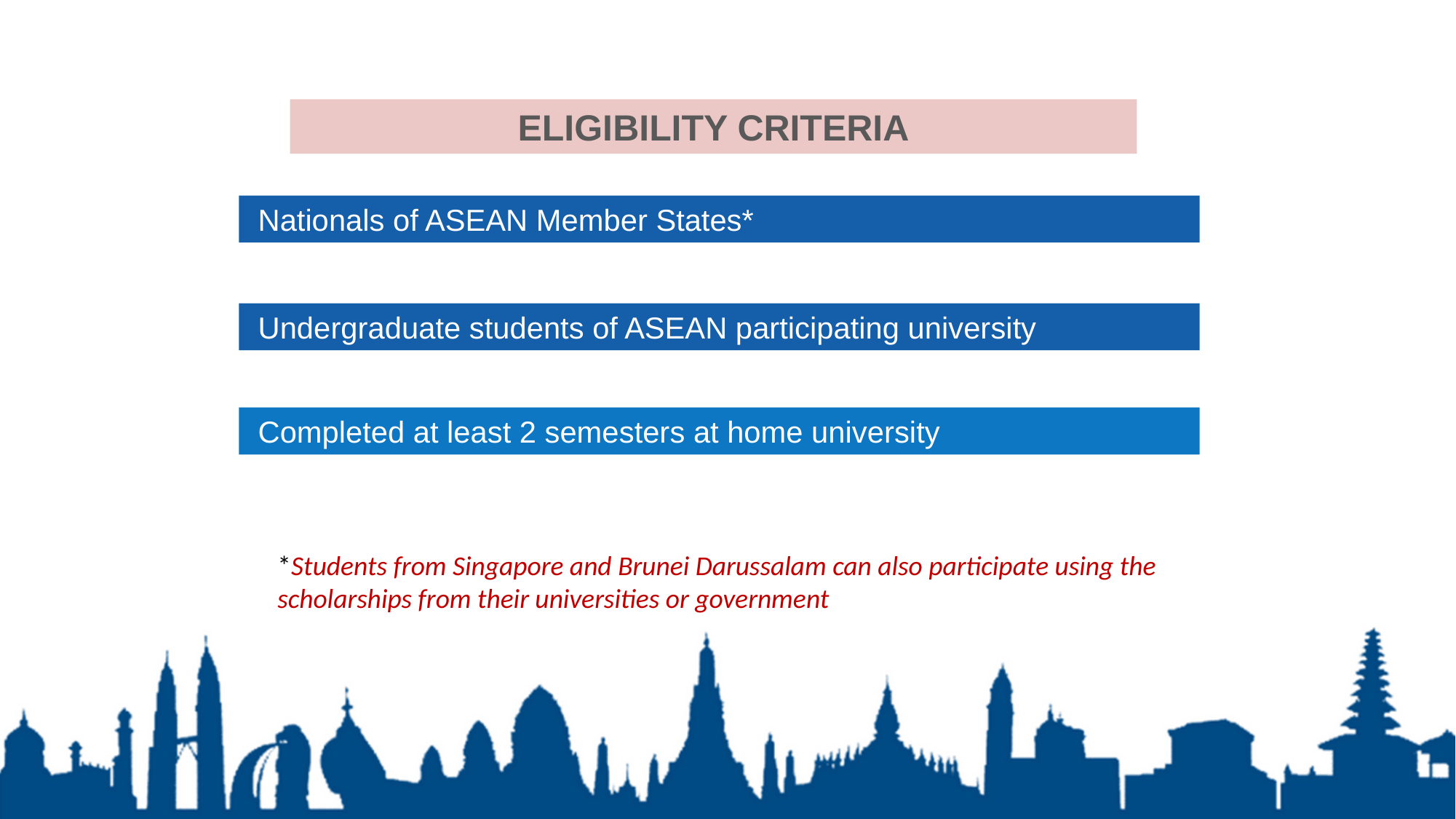

ELIGIBILITY CRITERIA
 Nationals of ASEAN Member States*
 Undergraduate students of ASEAN participating university
 Completed at least 2 semesters at home university
*Students from Singapore and Brunei Darussalam can also participate using the scholarships from their universities or government